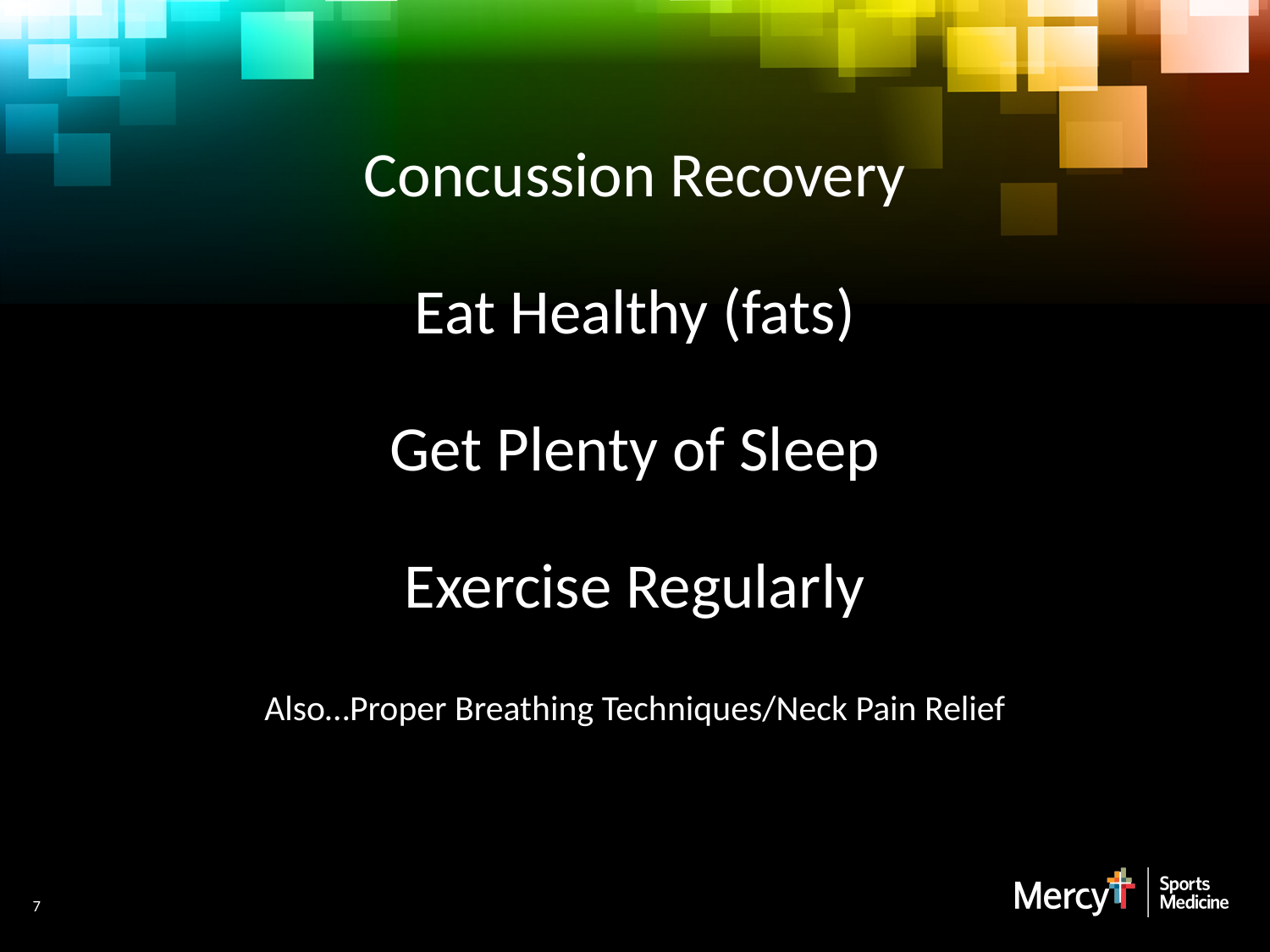

# Concussion Recovery Eat Healthy (fats) Get Plenty of Sleep Exercise Regularly Also…Proper Breathing Techniques/Neck Pain Relief